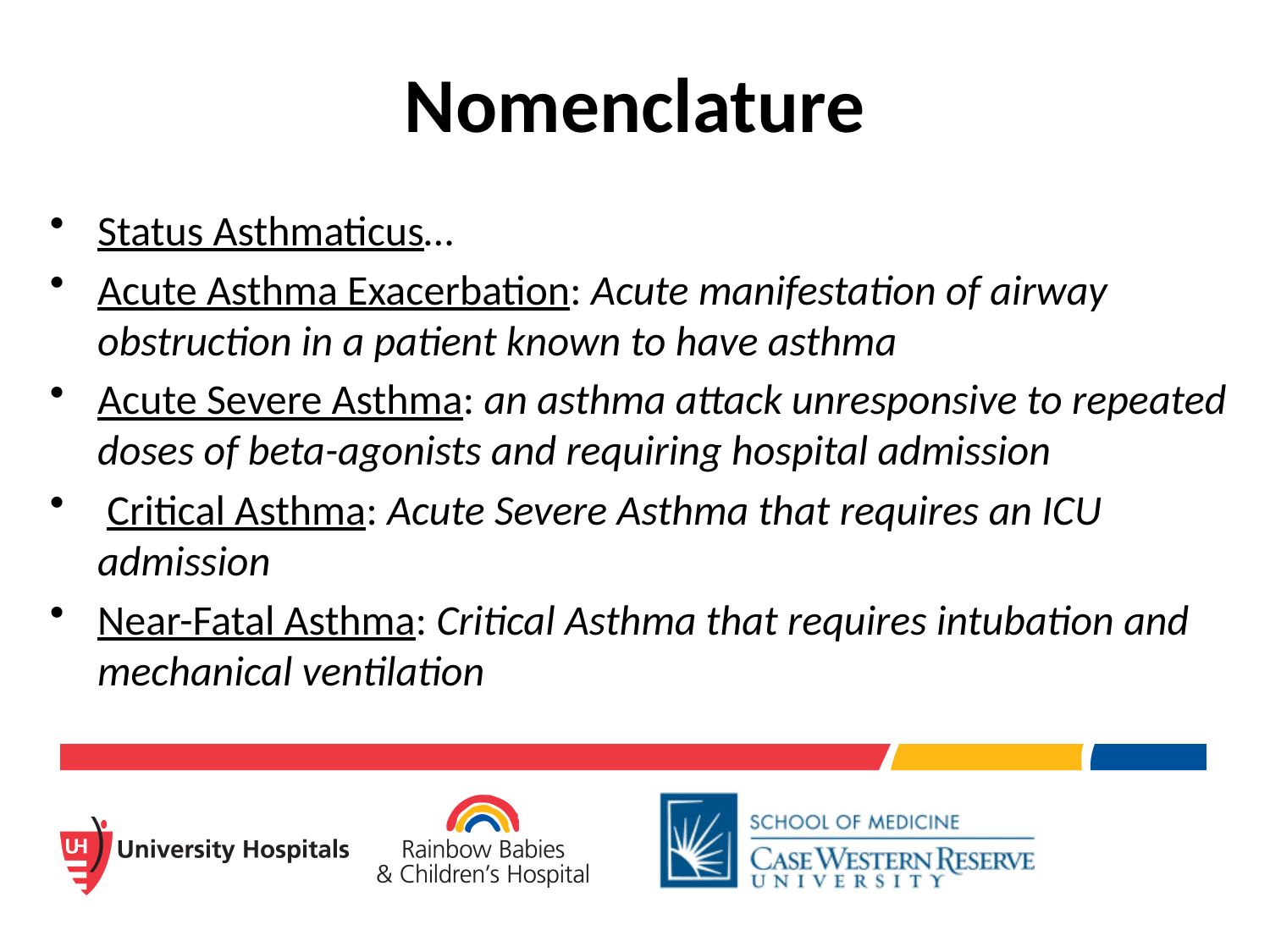

# Nomenclature
Status Asthmaticus…
Acute Asthma Exacerbation: Acute manifestation of airway obstruction in a patient known to have asthma
Acute Severe Asthma: an asthma attack unresponsive to repeated doses of beta-agonists and requiring hospital admission
 Critical Asthma: Acute Severe Asthma that requires an ICU admission
Near-Fatal Asthma: Critical Asthma that requires intubation and mechanical ventilation